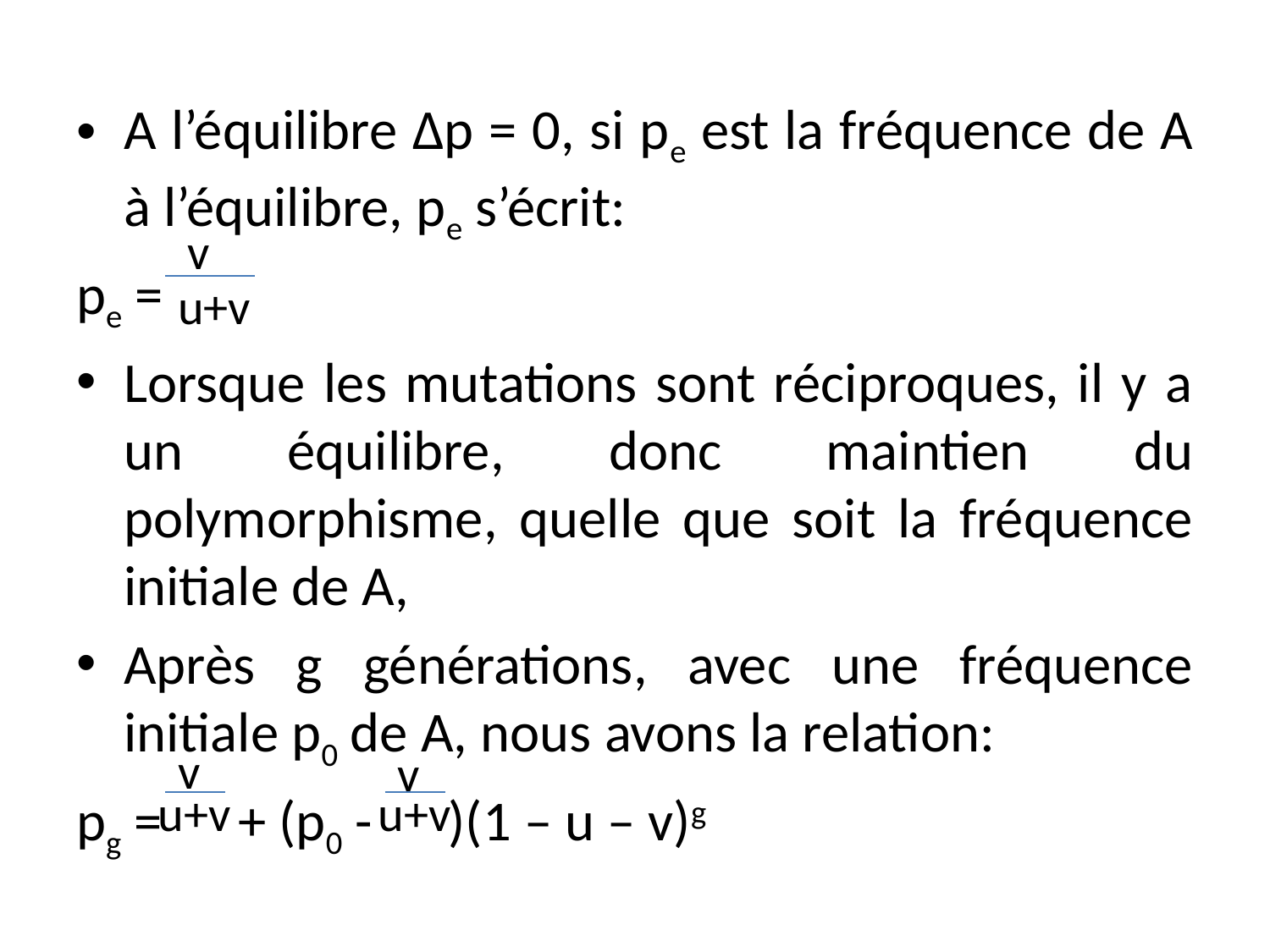

A l’équilibre ∆p = 0, si pe est la fréquence de A à l’équilibre, pe s’écrit:
pe =
Lorsque les mutations sont réciproques, il y a un équilibre, donc maintien du polymorphisme, quelle que soit la fréquence initiale de A,
Après g générations, avec une fréquence initiale p0 de A, nous avons la relation:
pg =      + (p0 -      )(1 – u – v)g

v
u+v
v
v
u+v
u+v